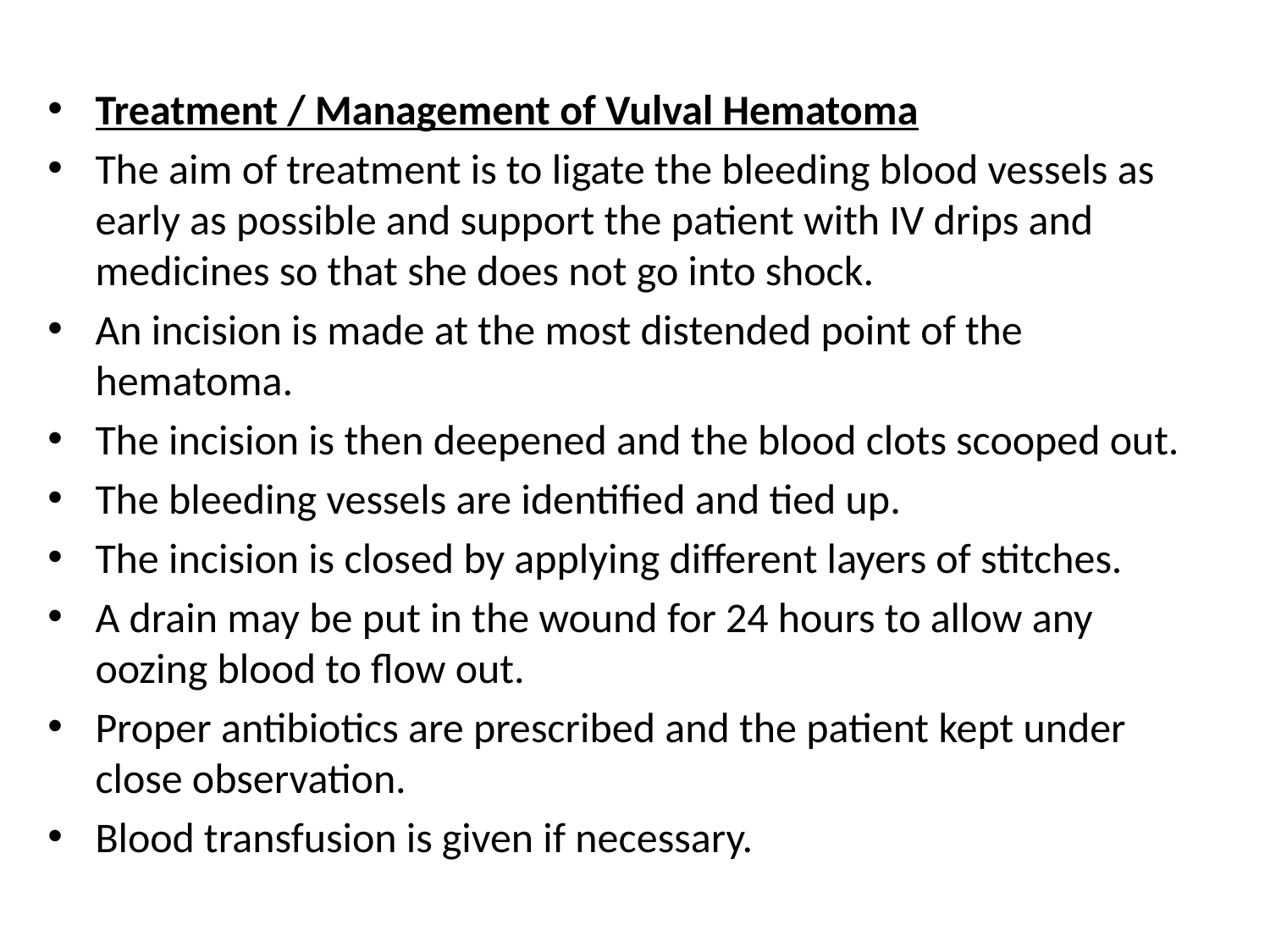

Treatment / Management of Vulval Hematoma
The aim of treatment is to ligate the bleeding blood vessels as early as possible and support the patient with IV drips and medicines so that she does not go into shock.
An incision is made at the most distended point of the hematoma.
The incision is then deepened and the blood clots scooped out.
The bleeding vessels are identified and tied up.
The incision is closed by applying different layers of stitches.
A drain may be put in the wound for 24 hours to allow any oozing blood to flow out.
Proper antibiotics are prescribed and the patient kept under close observation.
Blood transfusion is given if necessary.